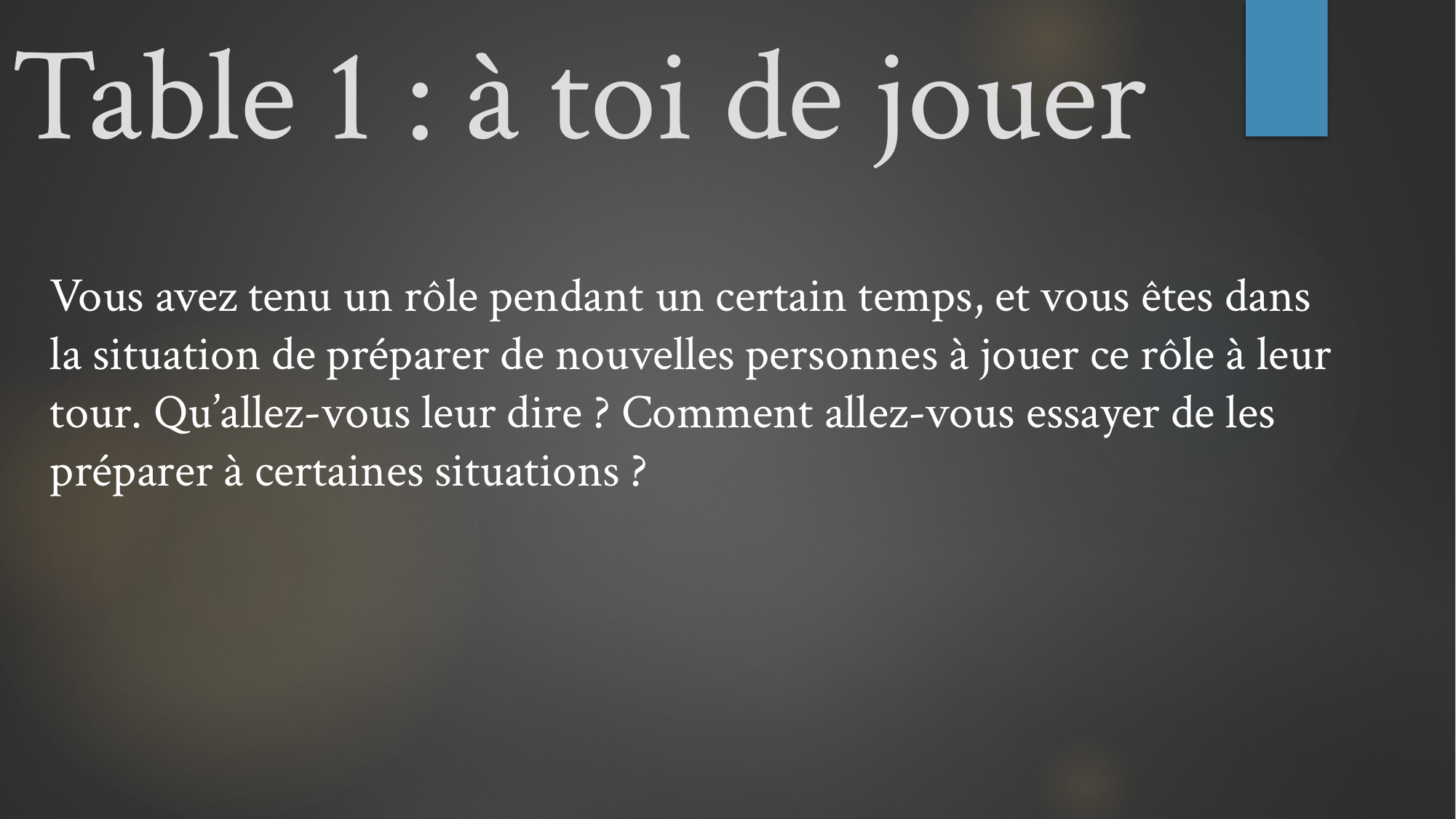

# Table 1 : à toi de jouer
Vous avez tenu un rôle pendant un certain temps, et vous êtes dans la situation de préparer de nouvelles personnes à jouer ce rôle à leur tour. Qu’allez-vous leur dire ? Comment allez-vous essayer de les préparer à certaines situations ?